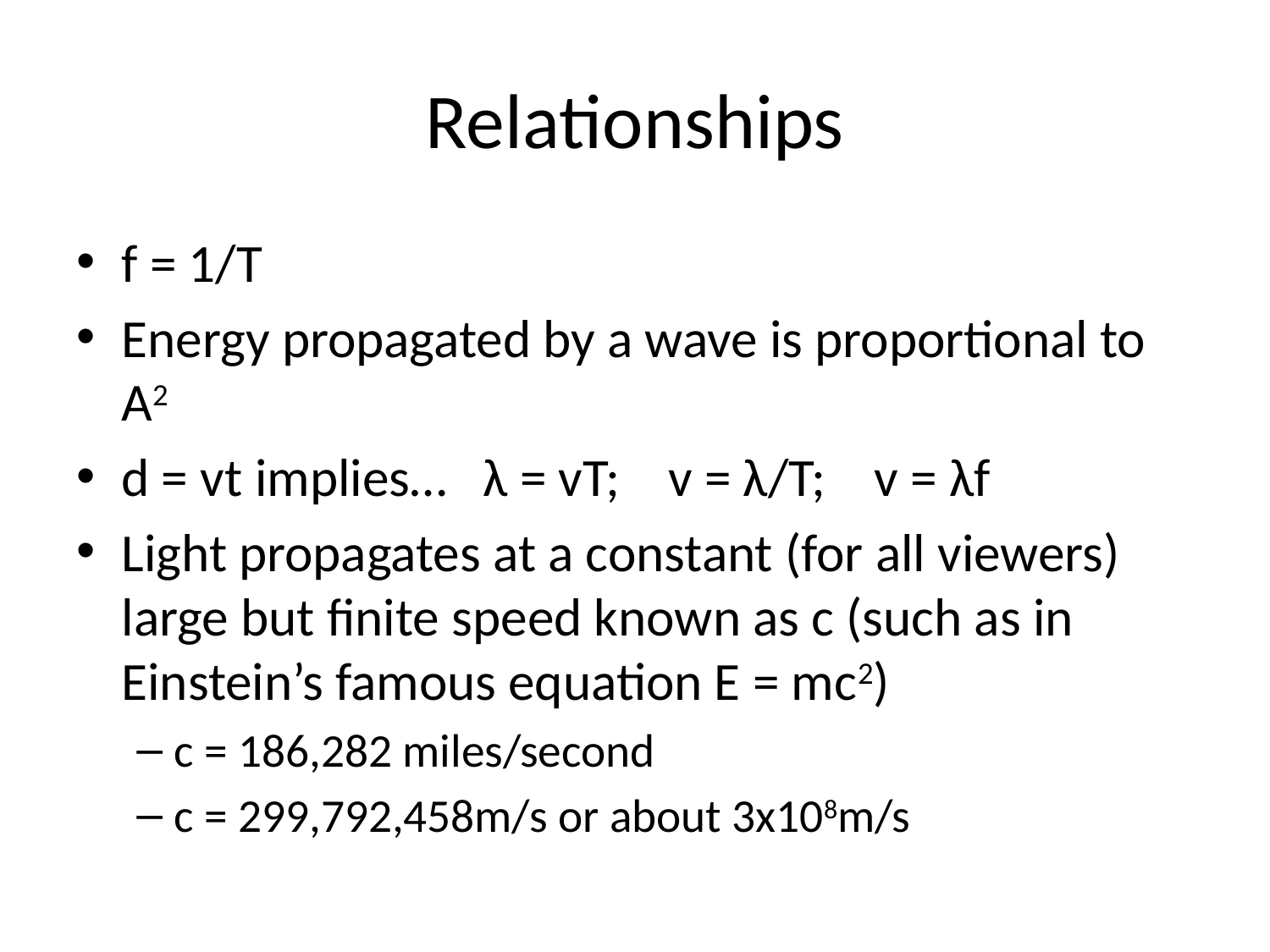

# Relationships
f = 1/T
Energy propagated by a wave is proportional to A2
d = vt implies…   λ = vT;    v = λ/T;    v = λf
Light propagates at a constant (for all viewers) large but finite speed known as c (such as in Einstein’s famous equation E = mc2)
c = 186,282 miles/second
c = 299,792,458m/s or about 3x108m/s